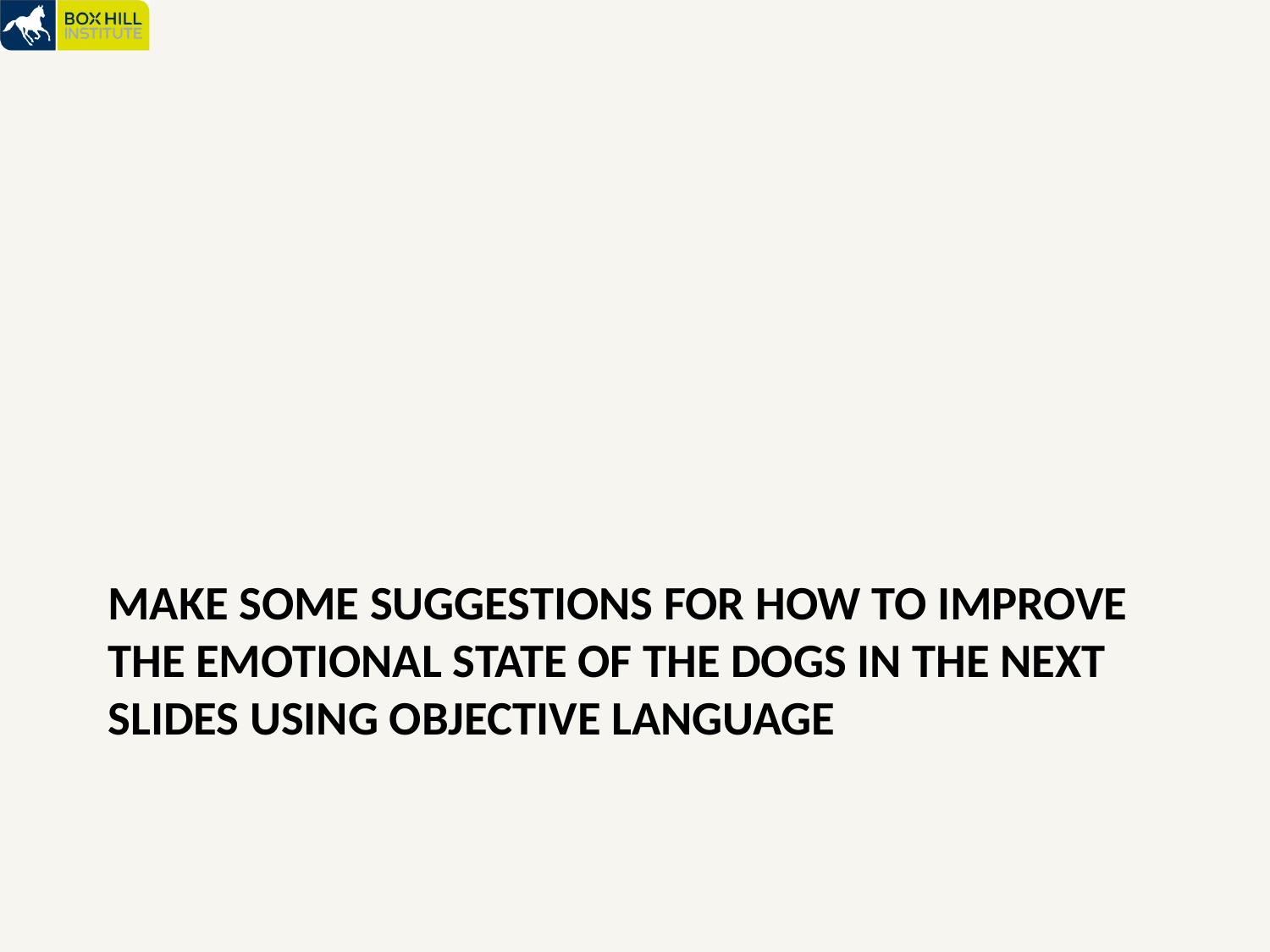

# Make some suggestions for how to improve the emotional state of the dogs in the next slides using objective language